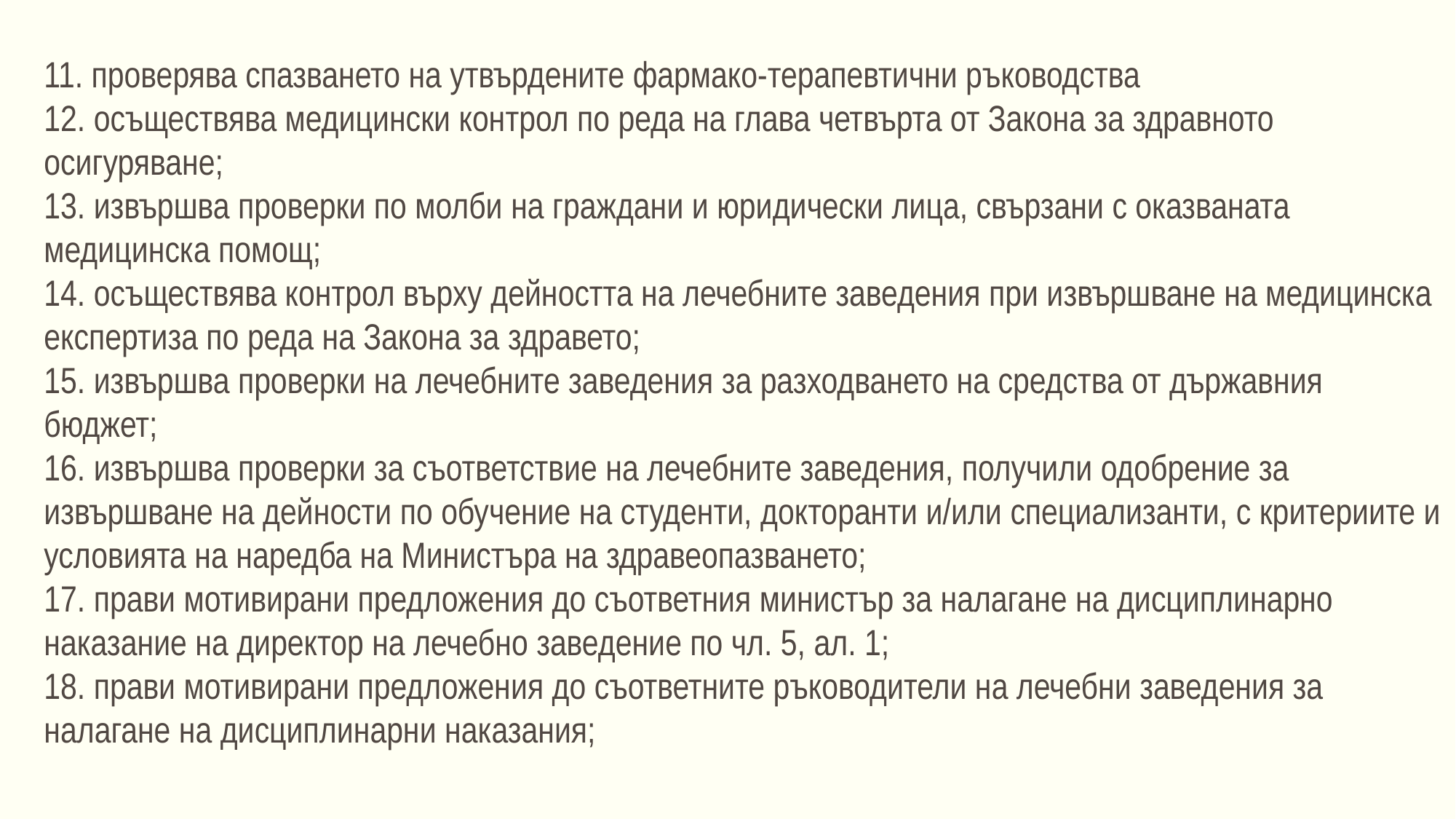

11. проверява спазването на утвърдените фармако-терапевтични ръководства
12. осъществява медицински контрол по реда на глава четвърта от Закона за здравното осигуряване;
13. извършва проверки по молби на граждани и юридически лица, свързани с оказваната медицинска помощ;
14. осъществява контрол върху дейността на лечебните заведения при извършване на медицинска експертиза по реда на Закона за здравето;
15. извършва проверки на лечебните заведения за разходването на средства от държавния бюджет;
16. извършва проверки за съответствие на лечебните заведения, получили одобрение за извършване на дейности по обучение на студенти, докторанти и/или специализанти, с критериите и условията на наредба на Министъра на здравеопазването;
17. прави мотивирани предложения до съответния министър за налагане на дисциплинарно наказание на директор на лечебно заведение по чл. 5, ал. 1;
18. прави мотивирани предложения до съответните ръководители на лечебни заведения за налагане на дисциплинарни наказания;